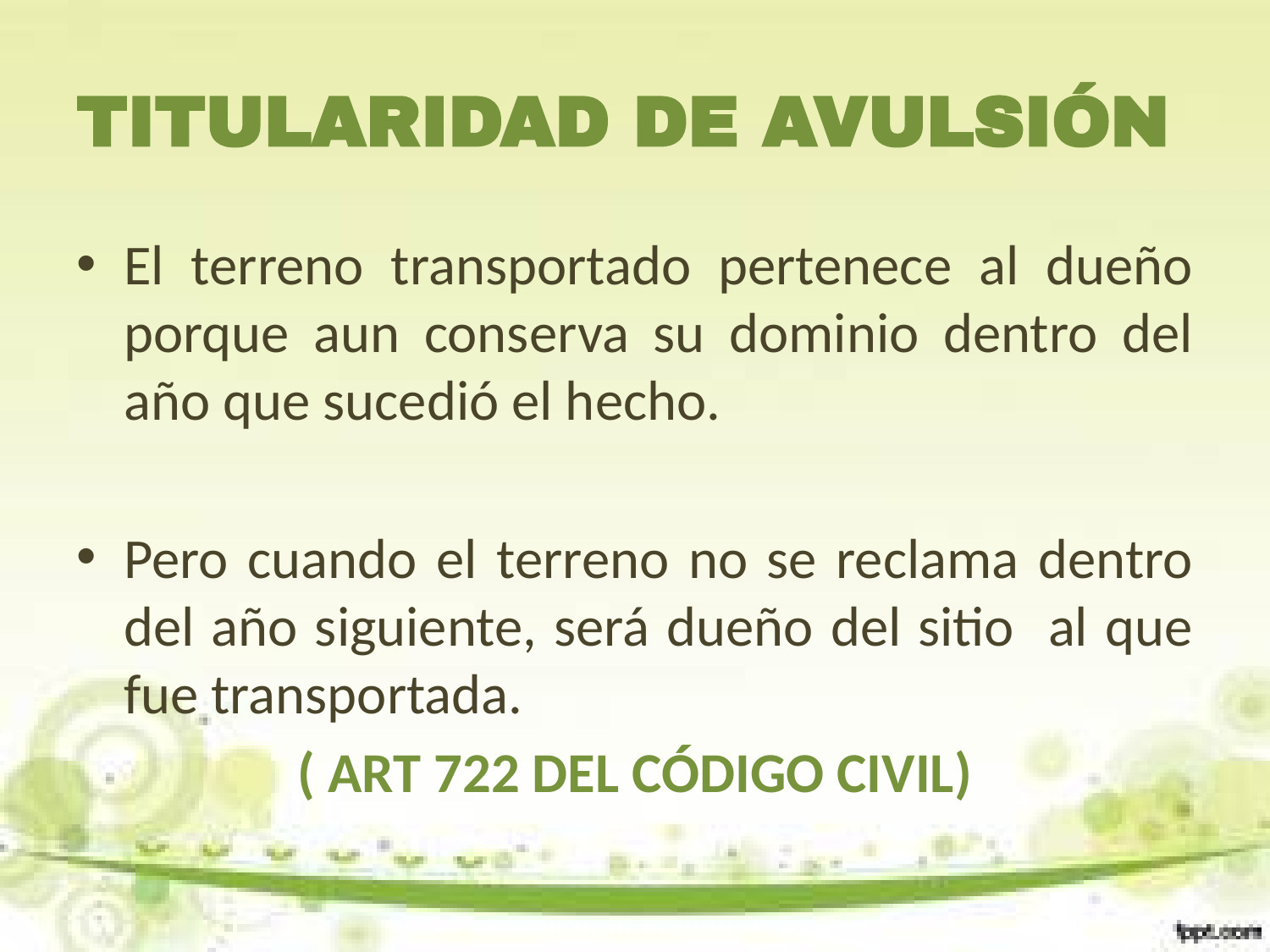

# TITULARIDAD DE AVULSIÓN
El terreno transportado pertenece al dueño porque aun conserva su dominio dentro del año que sucedió el hecho.

Pero cuando el terreno no se reclama dentro del año siguiente, será dueño del sitio  al que fue transportada.
( ART 722 DEL CÓDIGO CIVIL)